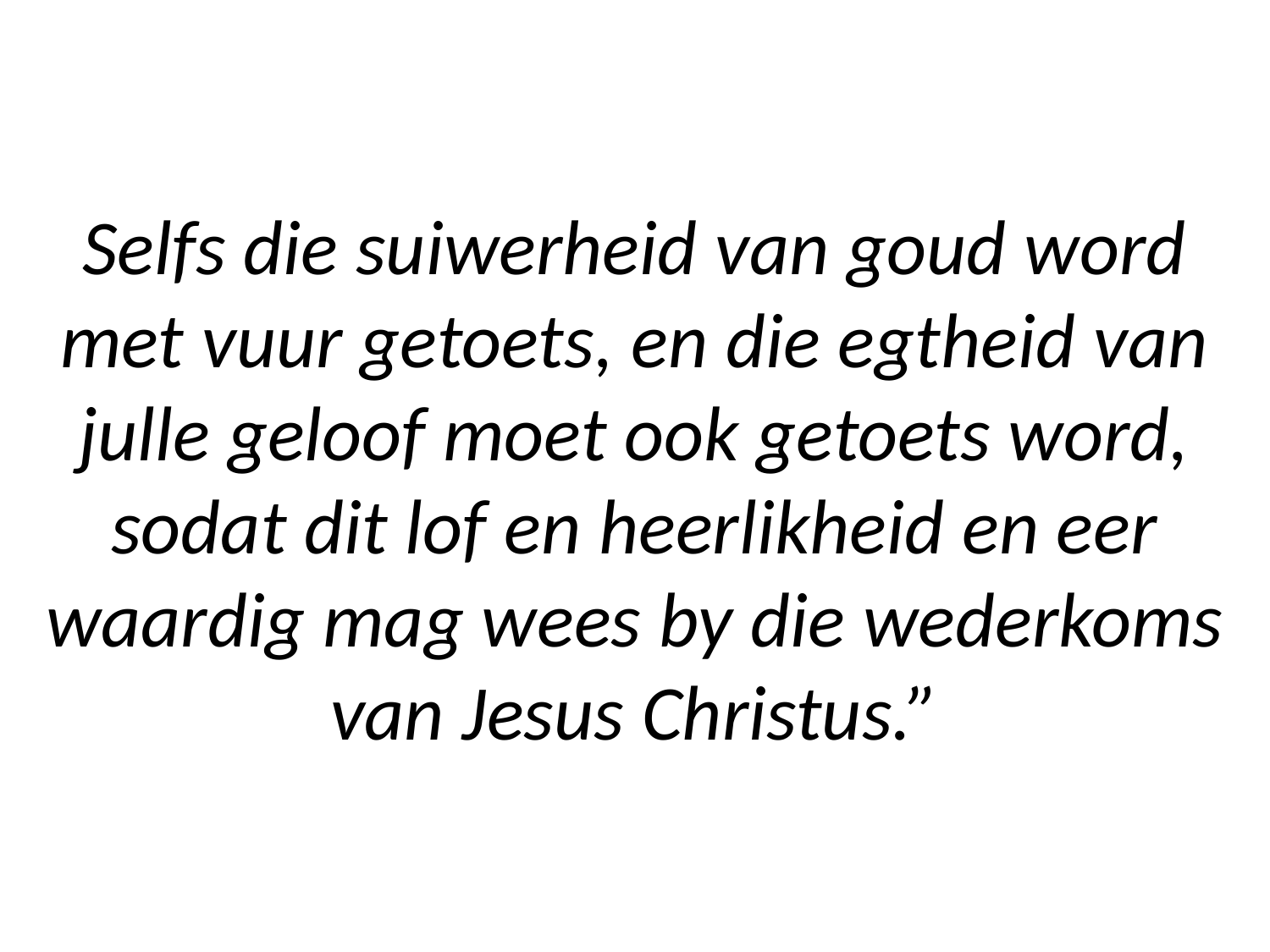

# Selfs die suiwerheid van goud word met vuur getoets, en die egtheid van julle geloof moet ook getoets word, sodat dit lof en heerlikheid en eer waardig mag wees by die wederkoms van Jesus Christus.”